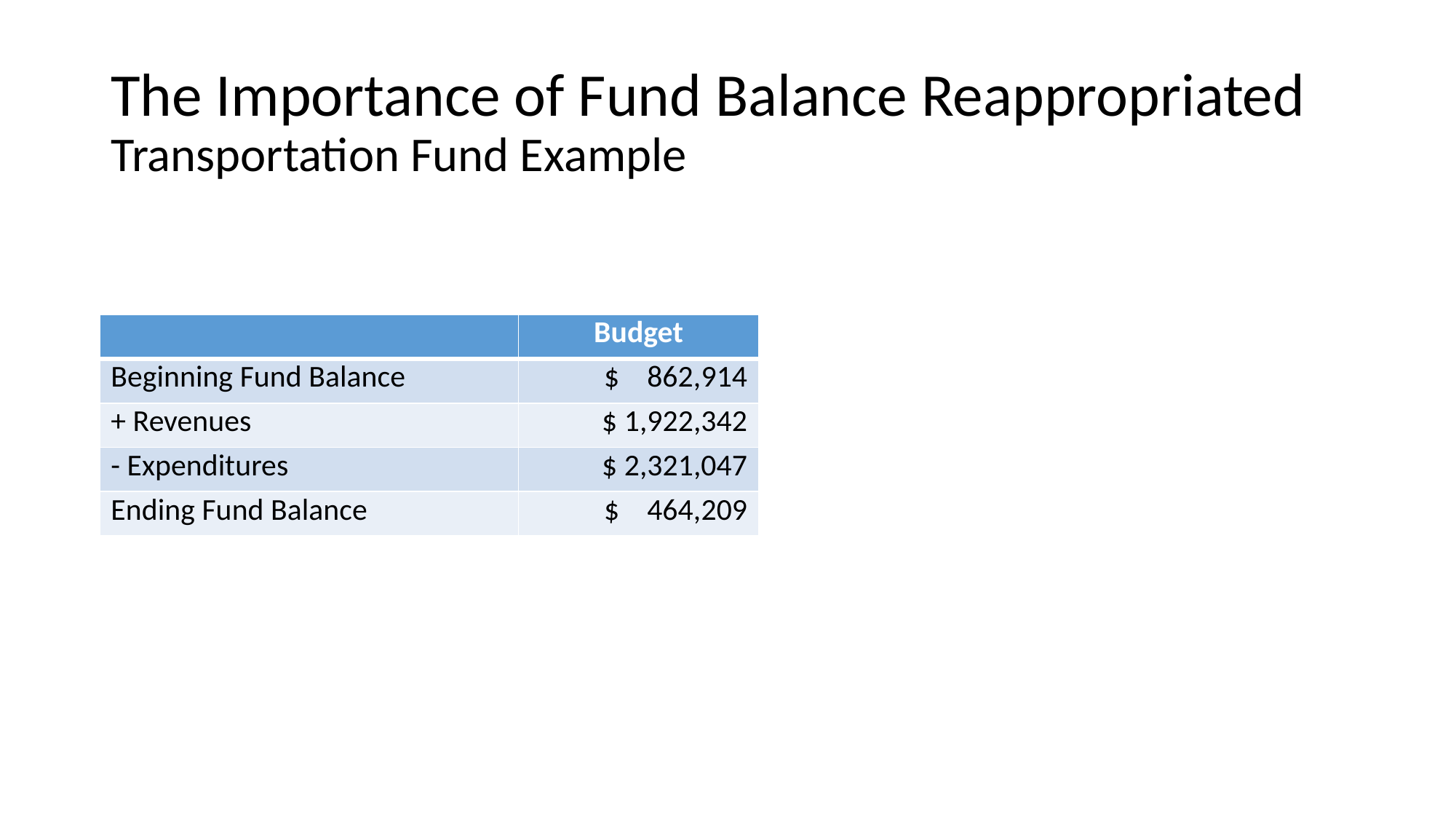

# The Importance of Fund Balance Reappropriated Transportation Fund Example

|  | Budget | Projected Actual |
| --- | --- | --- |
| Beginning Fund Balance | $ 862,914 | $ 862,914 |
| + Revenues | $ 1,922,342 | $ 1,794,130 |
| - Expenditures | $ 2,321,047 | $ 1,865,892 |
| Ending Fund Balance | $ 464,209 | $ 791,152 |